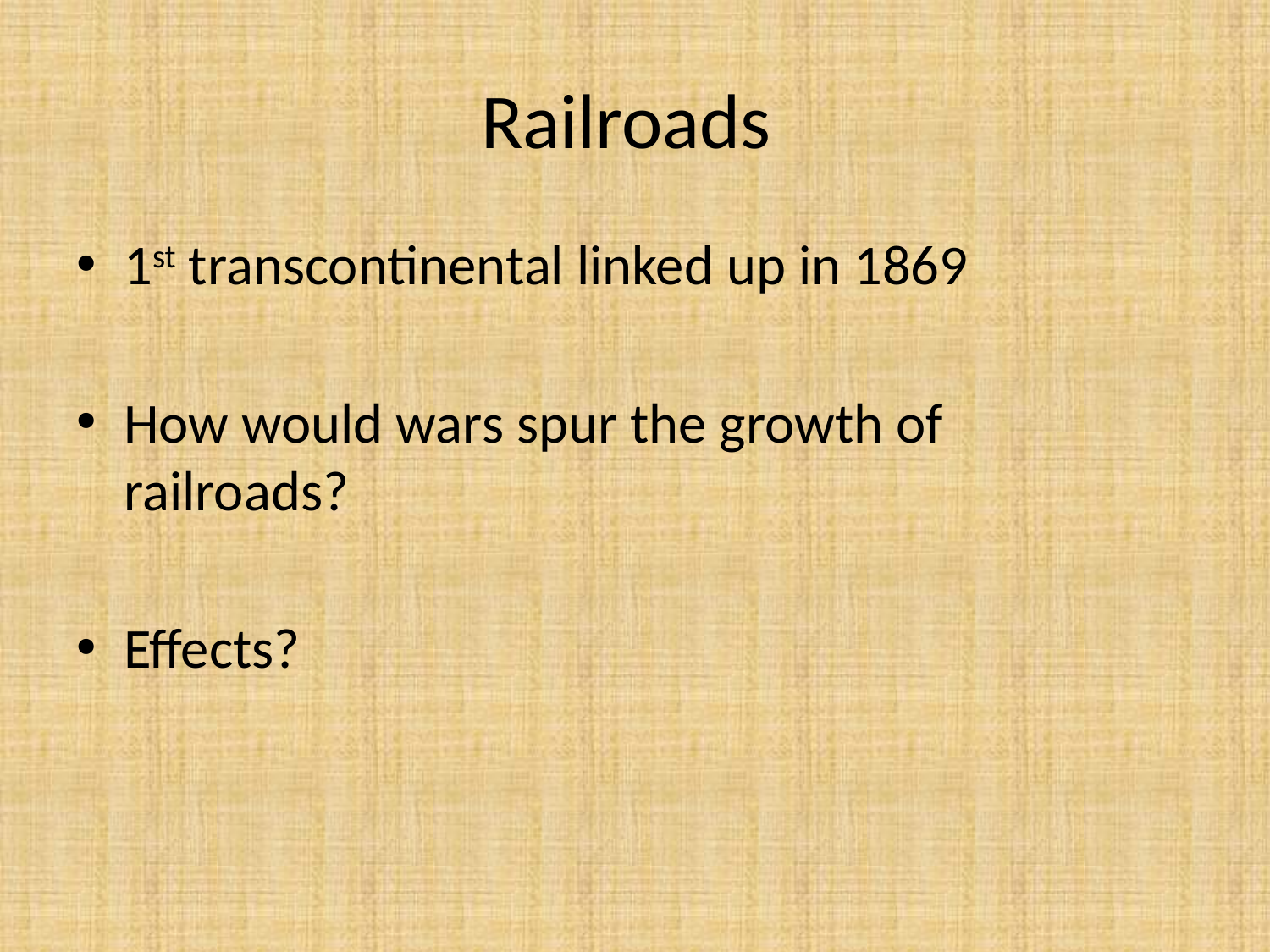

# Railroads
1st transcontinental linked up in 1869

How would wars spur the growth of railroads?

Effects?